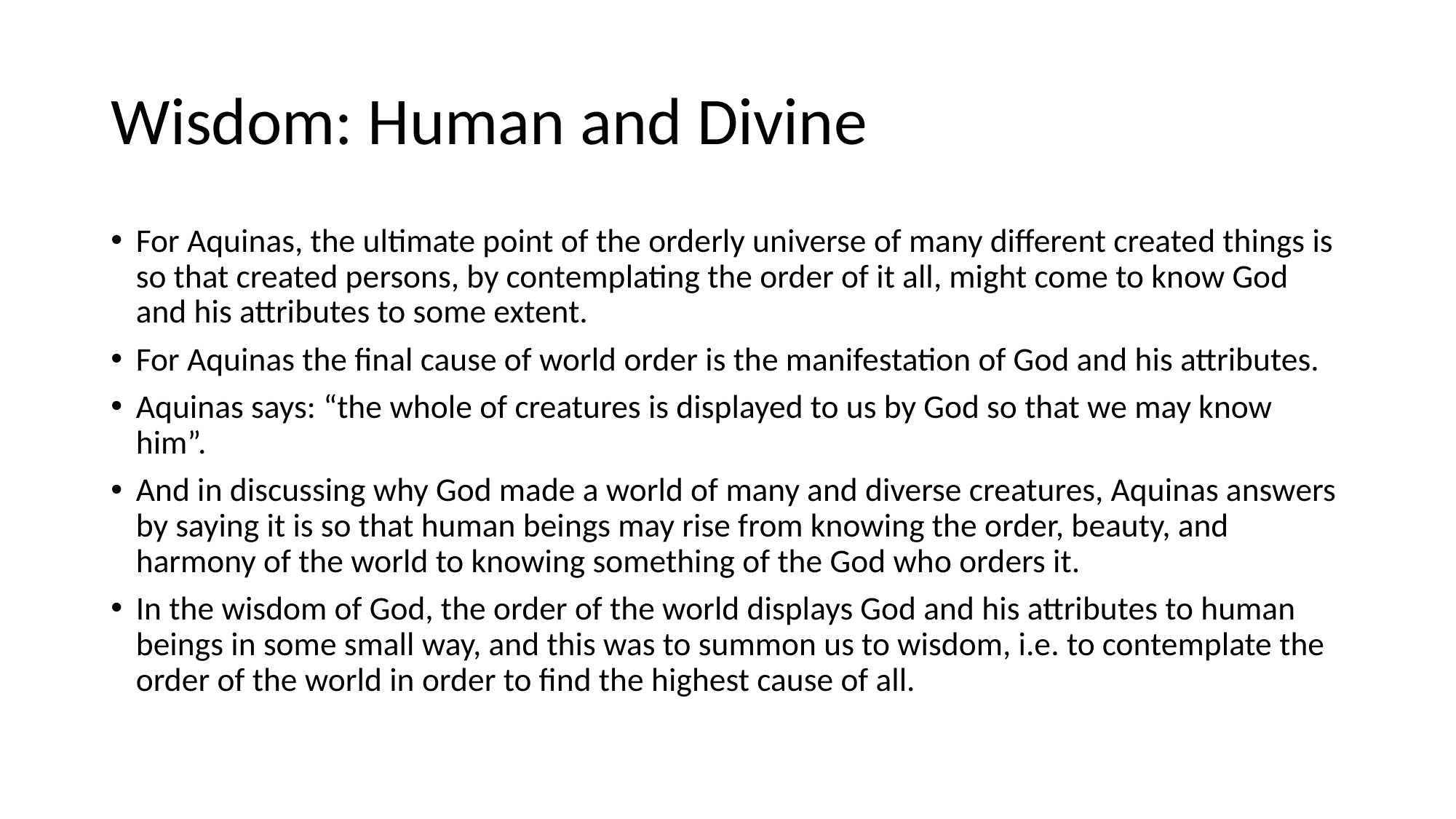

# Wisdom: Human and Divine
For Aquinas, the ultimate point of the orderly universe of many different created things is so that created persons, by contemplating the order of it all, might come to know God and his attributes to some extent.
For Aquinas the final cause of world order is the manifestation of God and his attributes.
Aquinas says: “the whole of creatures is displayed to us by God so that we may know him”.
And in discussing why God made a world of many and diverse creatures, Aquinas answers by saying it is so that human beings may rise from knowing the order, beauty, and harmony of the world to knowing something of the God who orders it.
In the wisdom of God, the order of the world displays God and his attributes to human beings in some small way, and this was to summon us to wisdom, i.e. to contemplate the order of the world in order to find the highest cause of all.